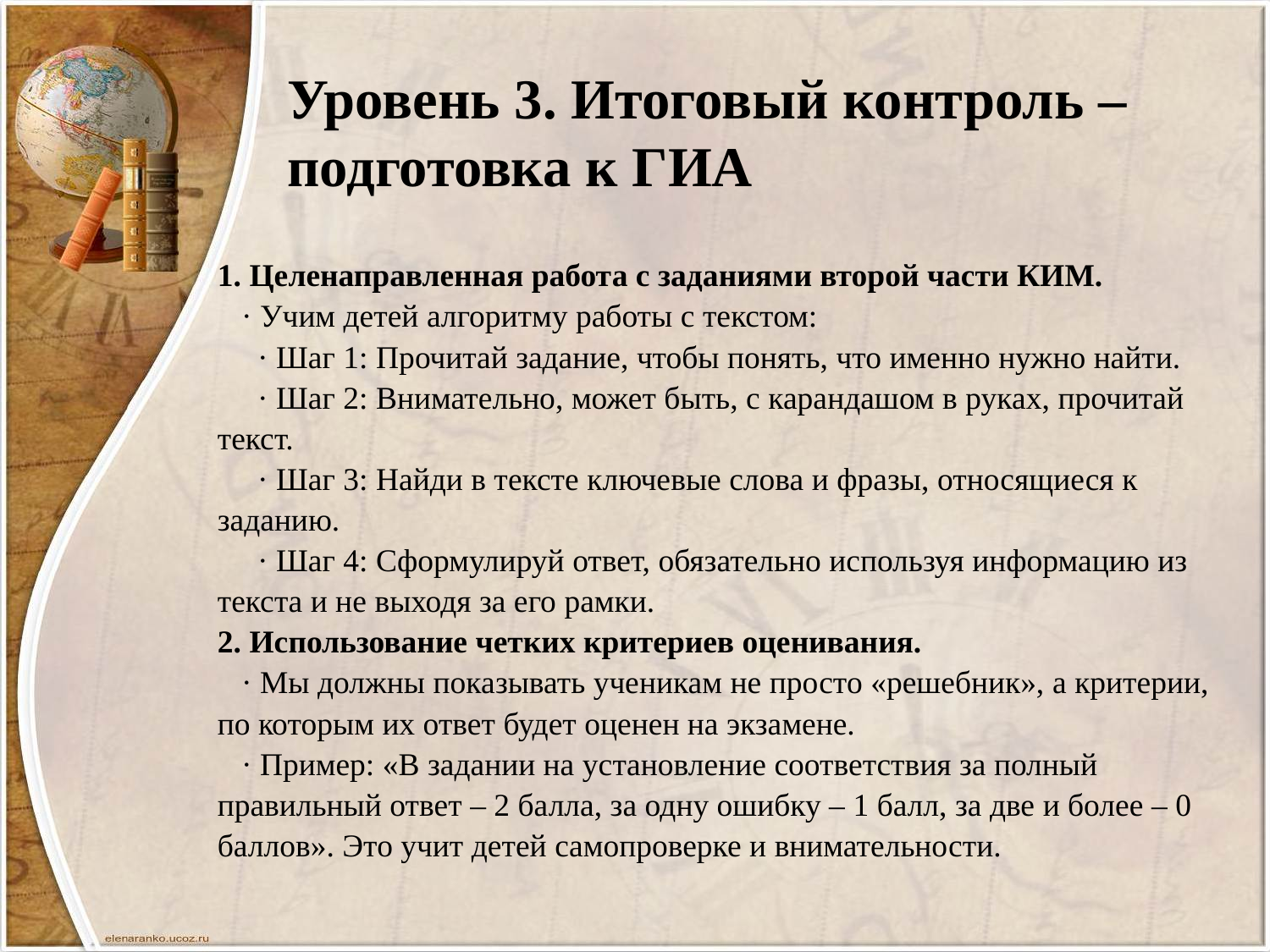

Уровень 3. Итоговый контроль – подготовка к ГИА
1. Целенаправленная работа с заданиями второй части КИМ.
   · Учим детей алгоритму работы с текстом:
     · Шаг 1: Прочитай задание, чтобы понять, что именно нужно найти.
     · Шаг 2: Внимательно, может быть, с карандашом в руках, прочитай текст.
     · Шаг 3: Найди в тексте ключевые слова и фразы, относящиеся к заданию.
     · Шаг 4: Сформулируй ответ, обязательно используя информацию из текста и не выходя за его рамки.
2. Использование четких критериев оценивания.
   · Мы должны показывать ученикам не просто «решебник», а критерии, по которым их ответ будет оценен на экзамене.
   · Пример: «В задании на установление соответствия за полный правильный ответ – 2 балла, за одну ошибку – 1 балл, за две и более – 0 баллов». Это учит детей самопроверке и внимательности.